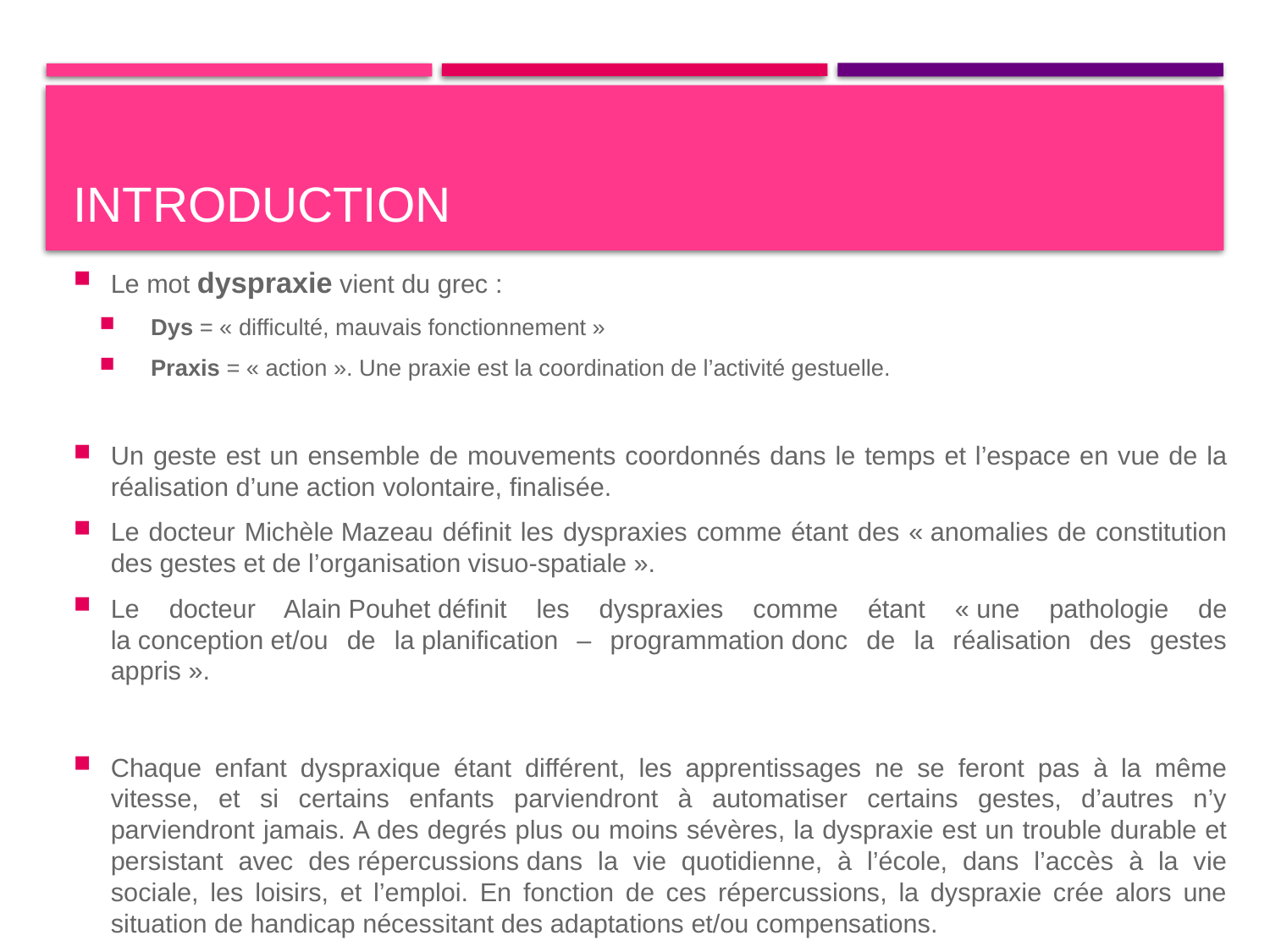

# introduction
Le mot dyspraxie vient du grec :
Dys = « difficulté, mauvais fonctionnement »
Praxis = « action ». Une praxie est la coordination de l’activité gestuelle.

Un geste est un ensemble de mouvements coordonnés dans le temps et l’espace en vue de la réalisation d’une action volontaire, finalisée.
Le docteur Michèle Mazeau définit les dyspraxies comme étant des « anomalies de constitution des gestes et de l’organisation visuo-spatiale ».
Le docteur Alain Pouhet définit les dyspraxies comme étant « une pathologie de la conception et/ou de la planification – programmation donc de la réalisation des gestes appris ».

Chaque enfant dyspraxique étant différent, les apprentissages ne se feront pas à la même vitesse, et si certains enfants parviendront à automatiser certains gestes, d’autres n’y parviendront jamais. A des degrés plus ou moins sévères, la dyspraxie est un trouble durable et persistant avec des répercussions dans la vie quotidienne, à l’école, dans l’accès à la vie sociale, les loisirs, et l’emploi. En fonction de ces répercussions, la dyspraxie crée alors une situation de handicap nécessitant des adaptations et/ou compensations.